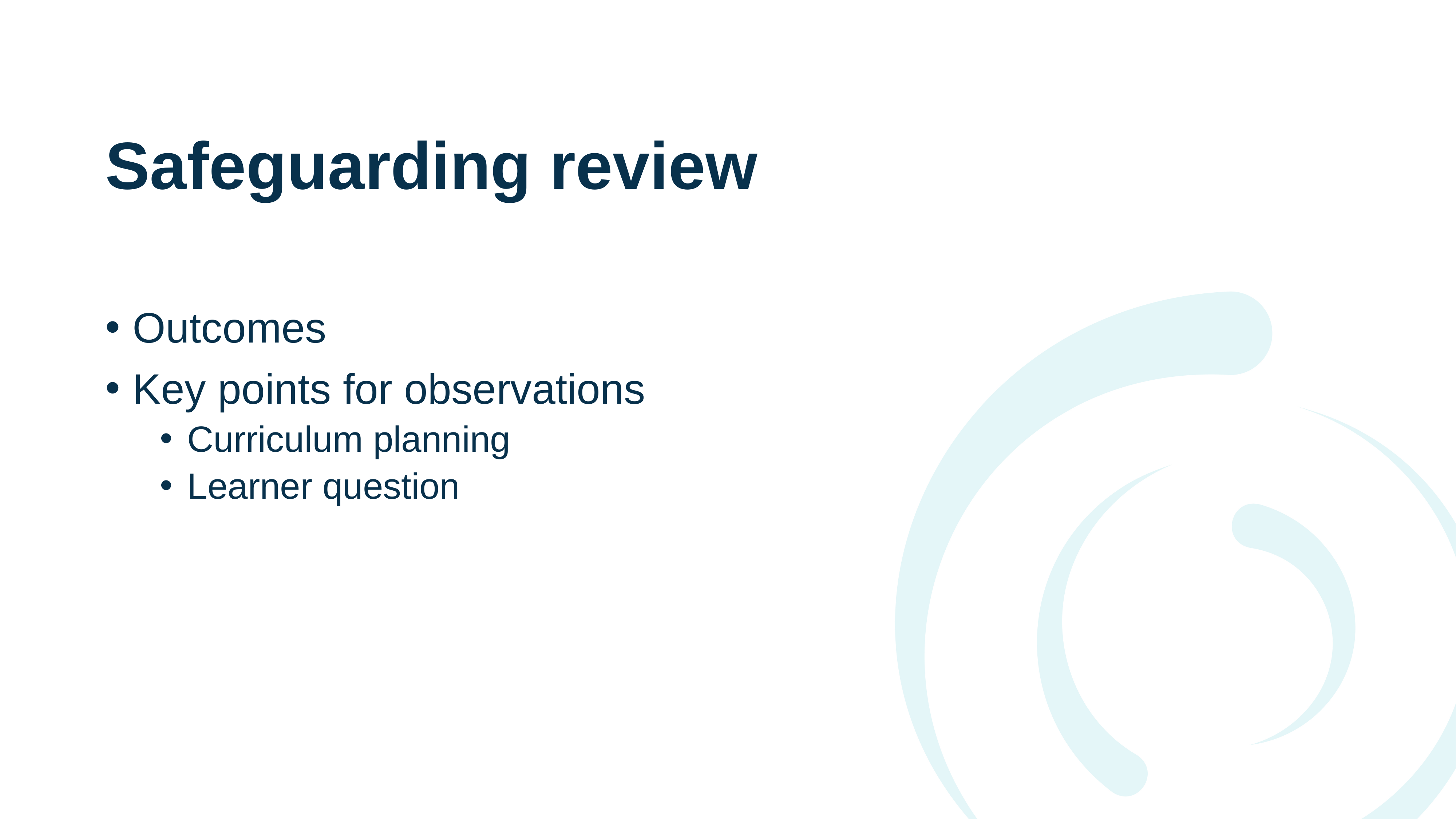

# Safeguarding review
Outcomes
Key points for observations
Curriculum planning
Learner question